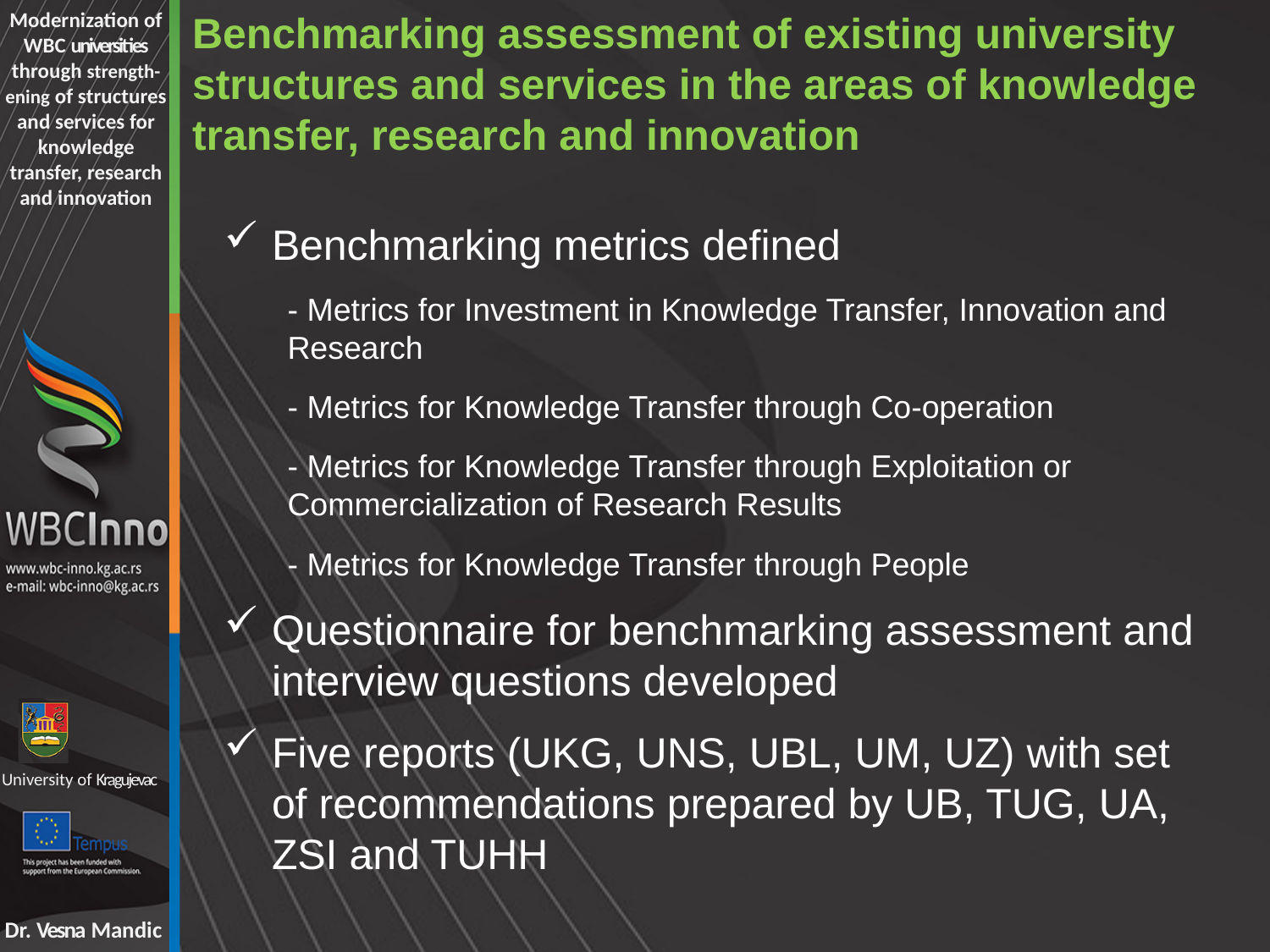

Benchmarking assessment of existing university structures and services in the areas of knowledge transfer, research and innovation

Benchmarking metrics defined
- Metrics for Investment in Knowledge Transfer, Innovation and Research
- Metrics for Knowledge Transfer through Co-operation
- Metrics for Knowledge Transfer through Exploitation or Commercialization of Research Results
- Metrics for Knowledge Transfer through People
Questionnaire for benchmarking assessment and interview questions developed
Five reports (UKG, UNS, UBL, UM, UZ) with set of recommendations prepared by UB, TUG, UA, ZSI and TUHH